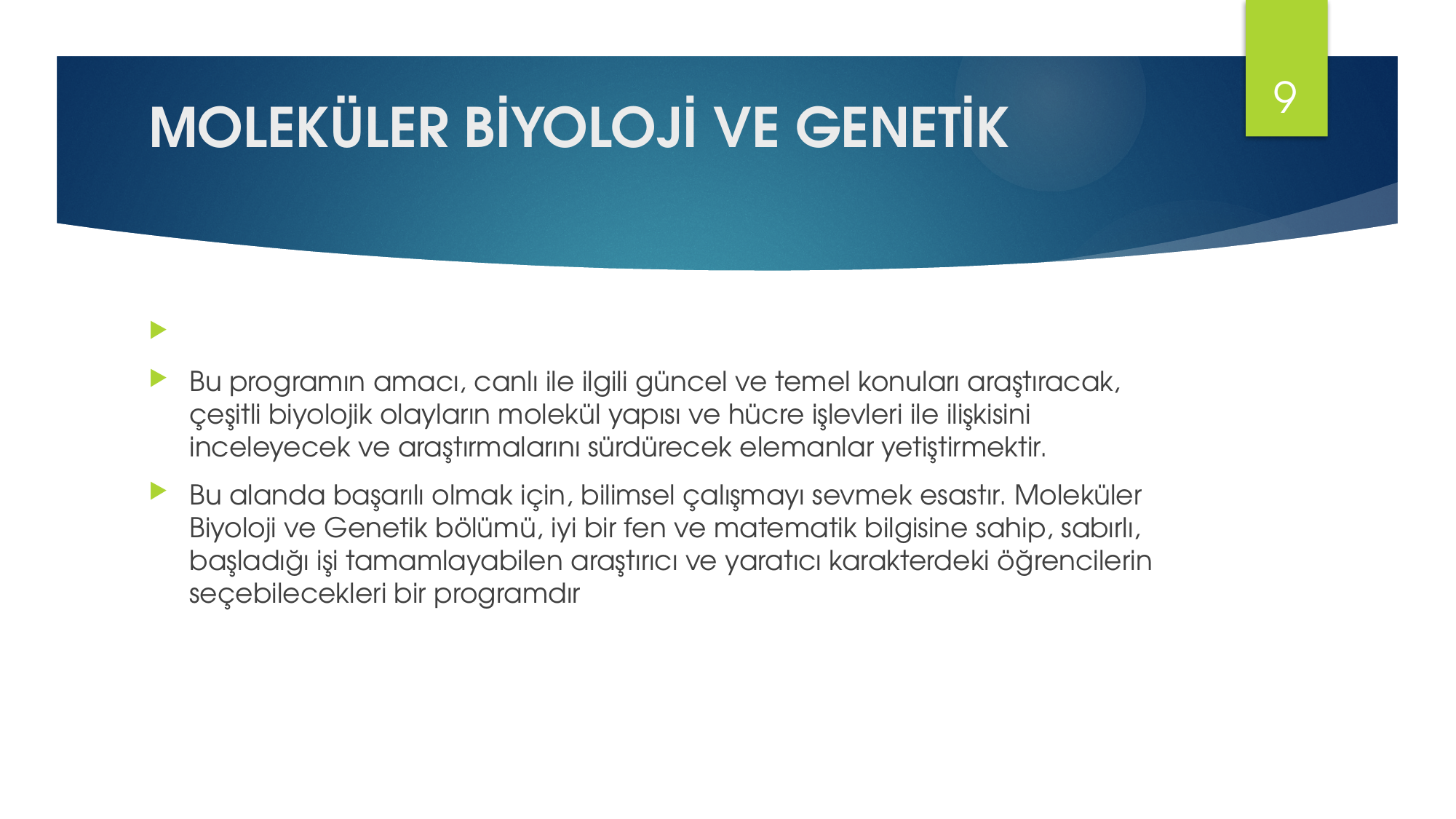

9
# MOLEKÜLER BİYOLOJİ VE GENETİK

Bu programın amacı, canlı ile ilgili güncel ve temel konuları araştıracak, çeşitli biyolojik olayların molekül yapısı ve hücre işlevleri ile ilişkisini inceleyecek ve araştırmalarını sürdürecek elemanlar yetiştirmektir.
Bu alanda başarılı olmak için, bilimsel çalışmayı sevmek esastır. Moleküler Biyoloji ve Genetik bölümü, iyi bir fen ve matematik bilgisine sahip, sabırlı, başladığı işi tamamlayabilen araştırıcı ve yaratıcı karakterdeki öğrencilerin seçebilecekleri bir programdır